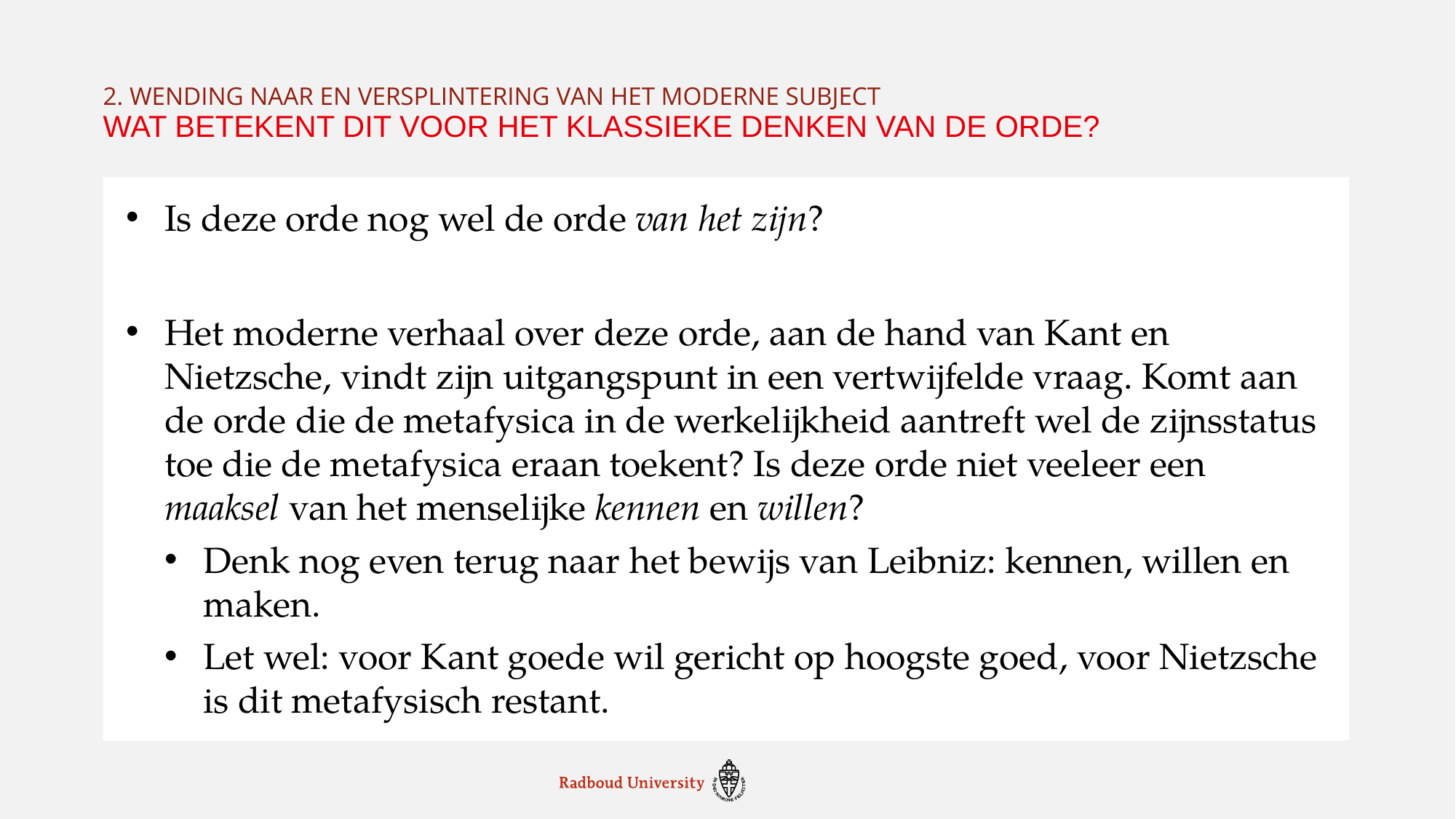

2. Wending naar en versplintering van het moderne subject
# Wat betekent dit voor het klassieke denken van de orde?
Is deze orde nog wel de orde van het zijn?

Het moderne verhaal over deze orde, aan de hand van Kant en Nietzsche, vindt zijn uitgangspunt in een vertwijfelde vraag. Komt aan de orde die de metafysica in de werkelijkheid aantreft wel de zijnsstatus toe die de metafysica eraan toekent? Is deze orde niet veeleer een maaksel van het menselijke kennen en willen?
Denk nog even terug naar het bewijs van Leibniz: kennen, willen en maken.
Let wel: voor Kant goede wil gericht op hoogste goed, voor Nietzsche is dit metafysisch restant.